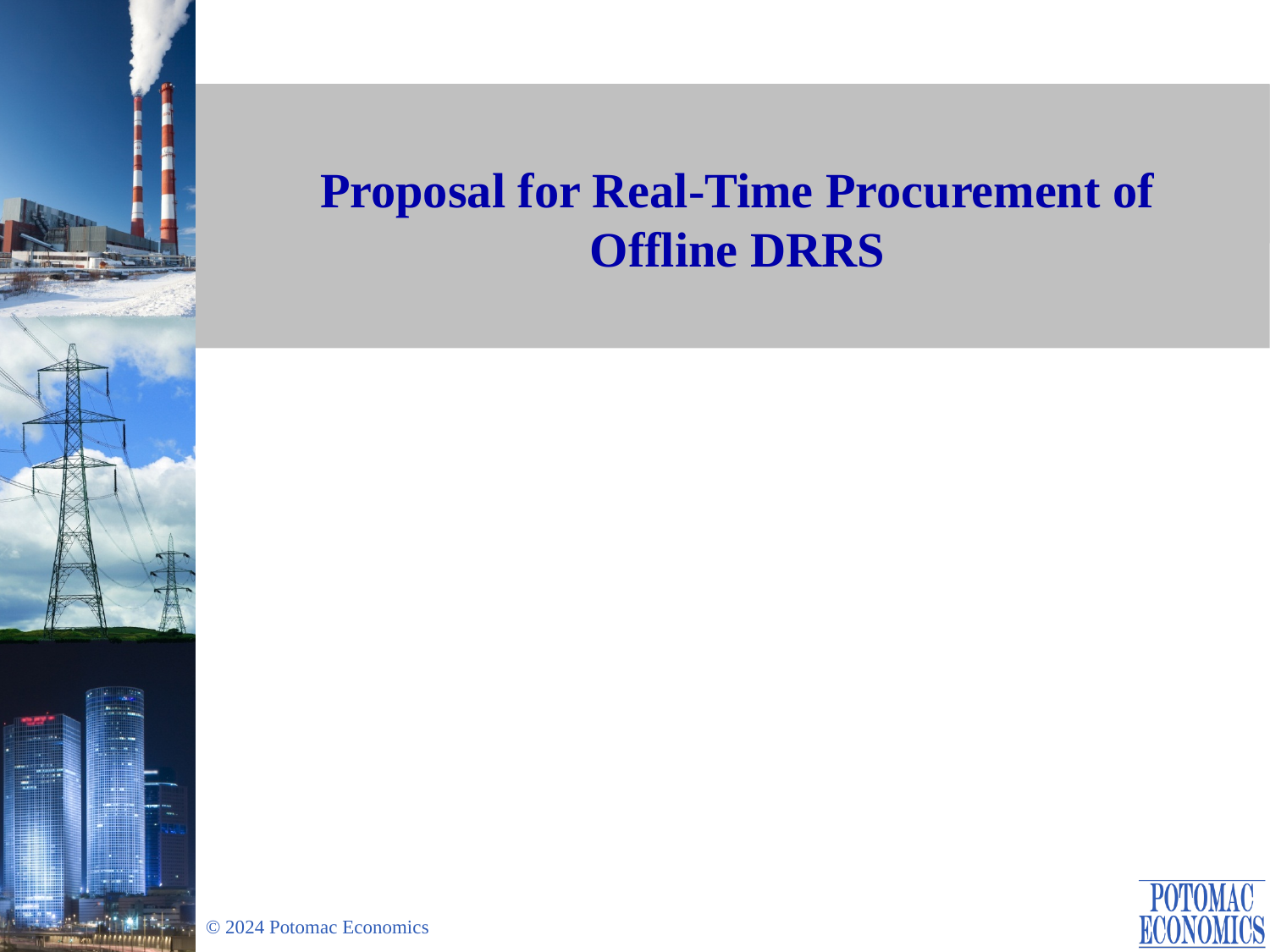

# Proposal for Real-Time Procurement of Offline DRRS
Andrew Reimers, Ph.D.
Deputy Director
Potomac Economics | ERCOT IMM

SAWG
January 24, 2025